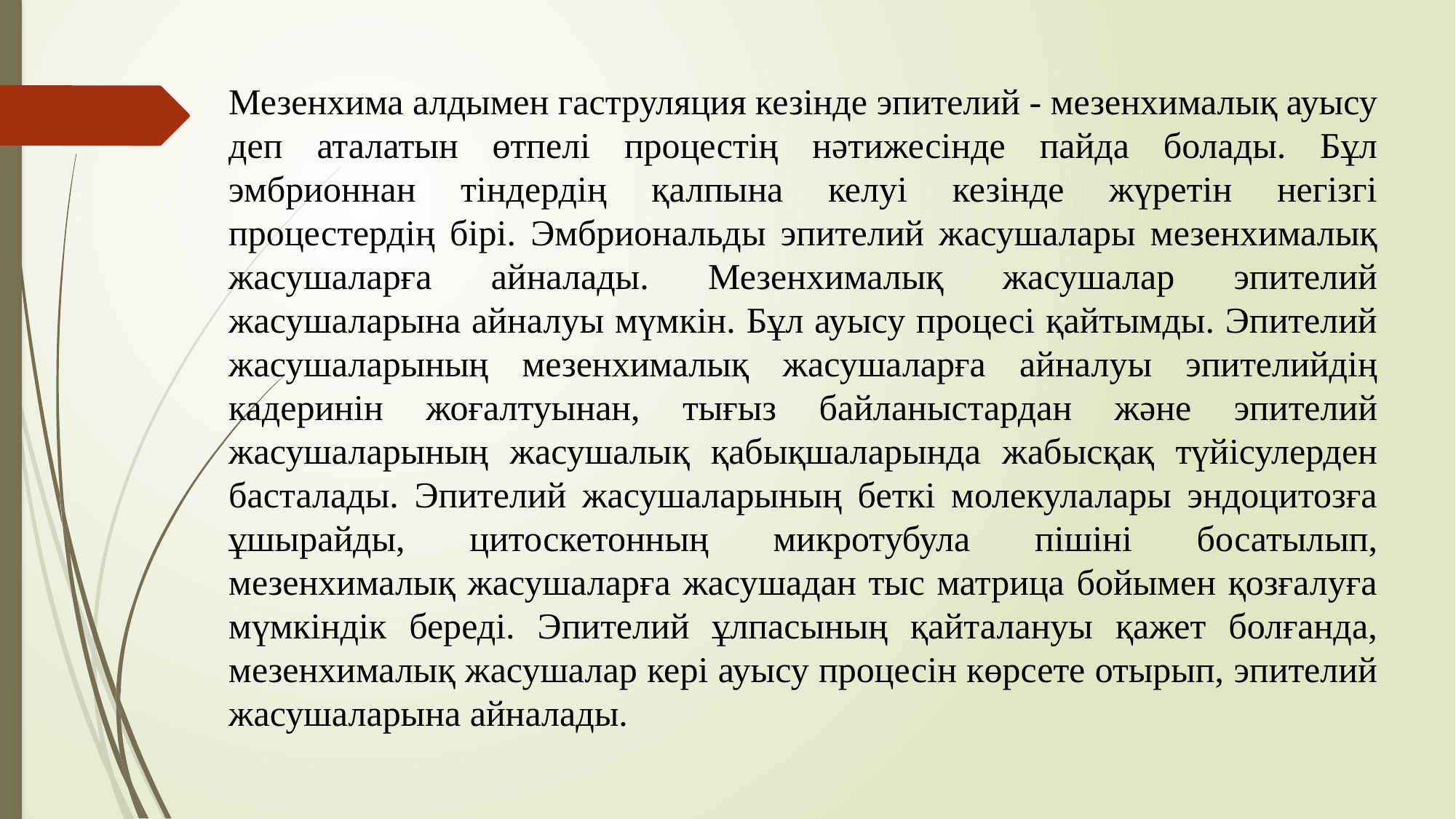

Мезенхима алдымен гаструляция кезінде эпителий - мезенхималық ауысу деп аталатын өтпелі процестің нәтижесінде пайда болады. Бұл эмбрионнан тіндердің қалпына келуі кезінде жүретін негізгі процестердің бірі. Эмбриональды эпителий жасушалары мезенхималық жасушаларға айналады. Мезенхималық жасушалар эпителий жасушаларына айналуы мүмкін. Бұл ауысу процесі қайтымды. Эпителий жасушаларының мезенхималық жасушаларға айналуы эпителийдің кадеринін жоғалтуынан, тығыз байланыстардан және эпителий жасушаларының жасушалық қабықшаларында жабысқақ түйісулерден басталады. Эпителий жасушаларының беткі молекулалары эндоцитозға ұшырайды, цитоскетонның микротубула пішіні босатылып, мезенхималық жасушаларға жасушадан тыс матрица бойымен қозғалуға мүмкіндік береді. Эпителий ұлпасының қайталануы қажет болғанда, мезенхималық жасушалар кері ауысу процесін көрсете отырып, эпителий жасушаларына айналады.